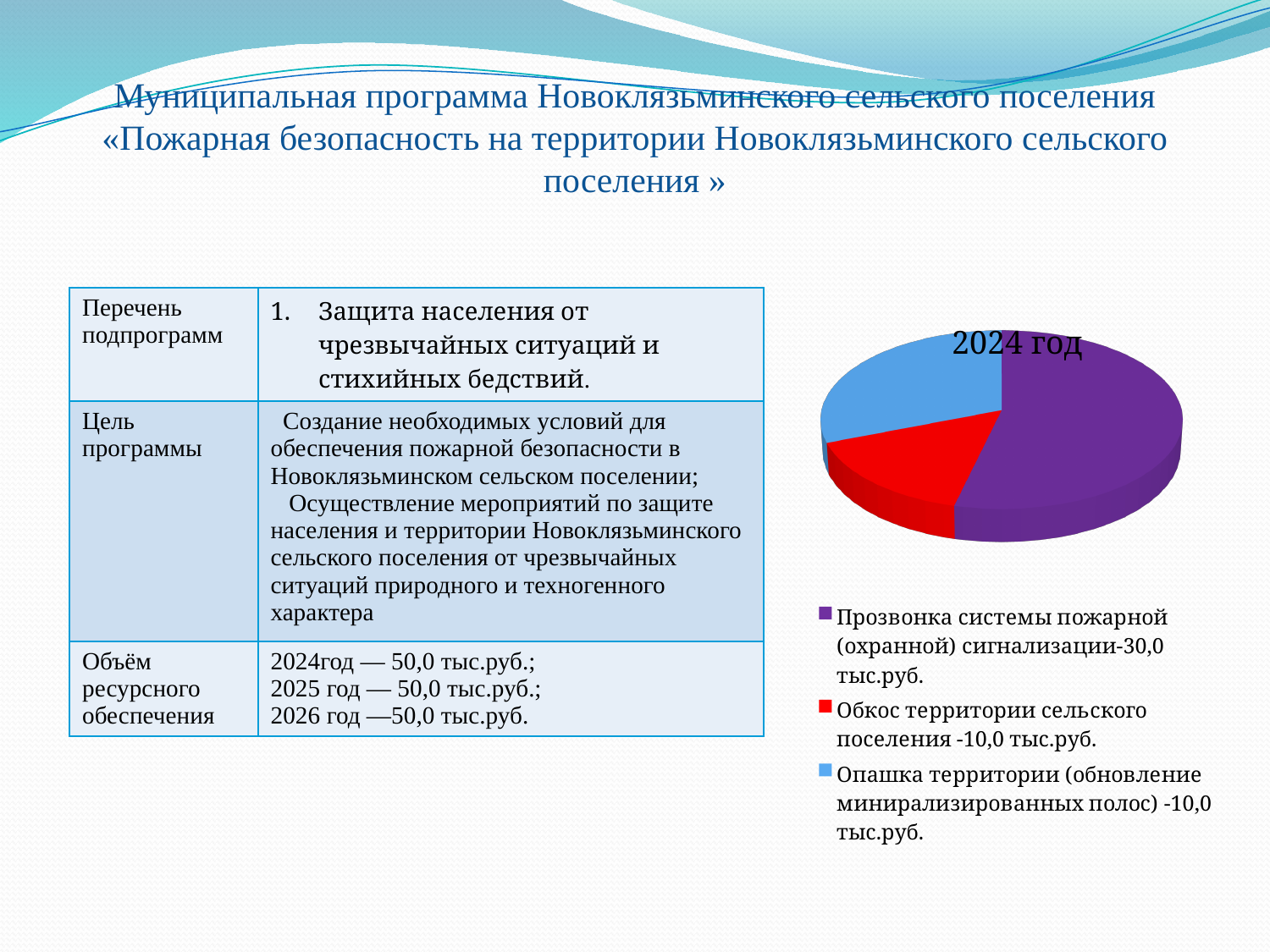

# Муниципальная программа Новоклязьминского сельского поселения «Пожарная безопасность на территории Новоклязьминского сельского поселения »

[unsupported chart]

| Перечень подпрограмм | Защита населения от чрезвычайных ситуаций и стихийных бедствий. |
| --- | --- |
| Цель программы | Создание необходимых условий для обеспечения пожарной безопасности в Новоклязьминском сельском поселении; Осуществление мероприятий по защите населения и территории Новоклязьминского сельского поселения от чрезвычайных ситуаций природного и техногенного характера |
| Объём ресурсного обеспечения | 2024год — 50,0 тыс.руб.; 2025 год — 50,0 тыс.руб.; 2026 год —50,0 тыс.руб. |
2024 год